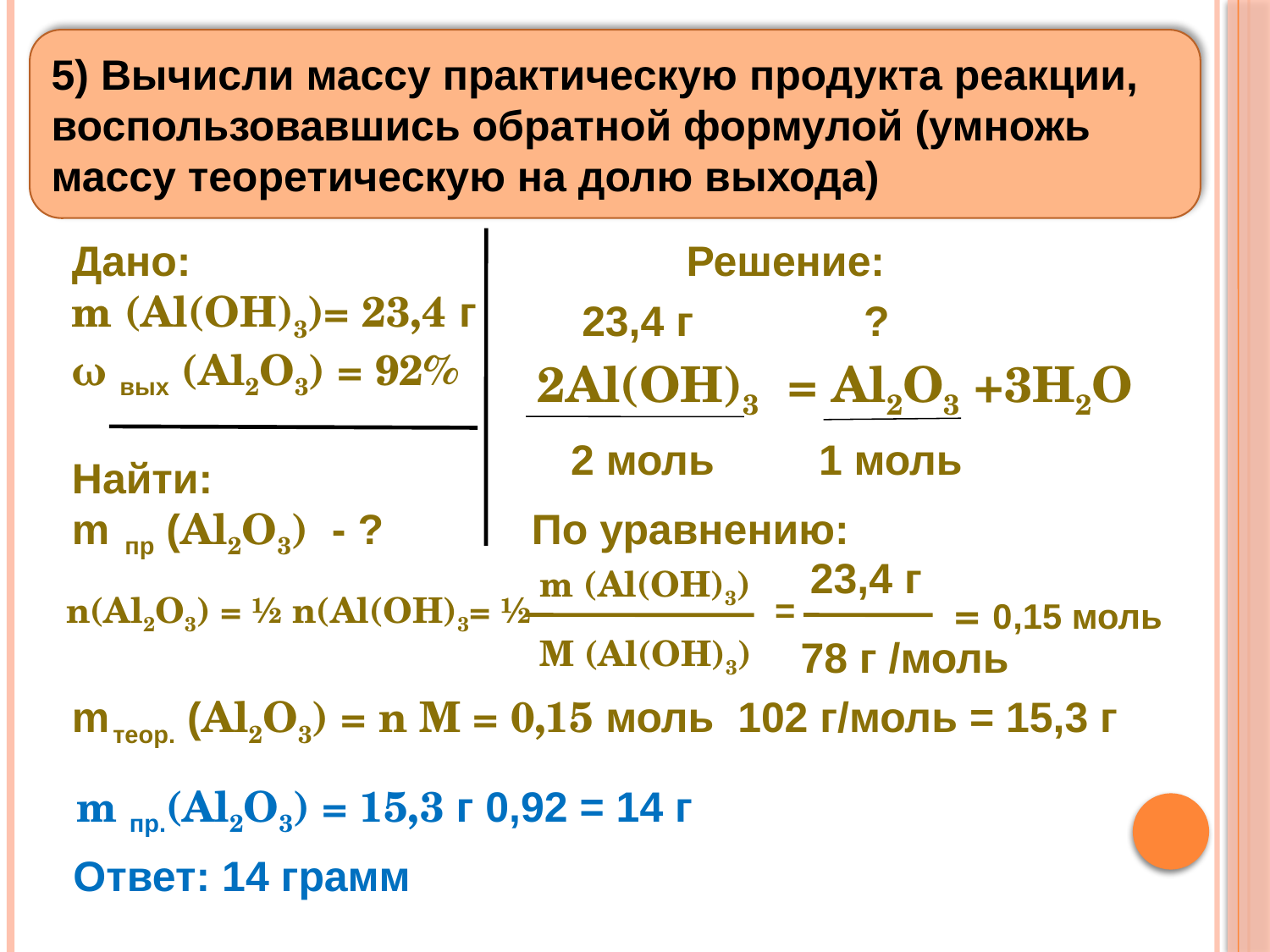

5) Вычисли массу практическую продукта реакции, воспользовавшись обратной формулой (умножь массу теоретическую на долю выхода)
Дано:
m (Al(OH)3)= 23,4 г
ω вых (Al2O3) = 92%

Найти:
m пр (Al2O3)  - ?
Решение:
23,4 г
?
2Al(OH)3  = Al2O3 +3H2O
2 моль
1 моль

                    = 0,15 моль
По уравнению:
23,4 г
m (Al(OH)3)
 n(Al2O3) = ½ n(Al(OH)3= ½                         =
M (Al(OH)3)
78 г /моль
mтеор. (Al2O3) = n M = 0,15 моль  102 г/моль = 15,3 г
m пр.(Al2O3) = 15,3 г 0,92 = 14 г
Ответ: 14 грамм